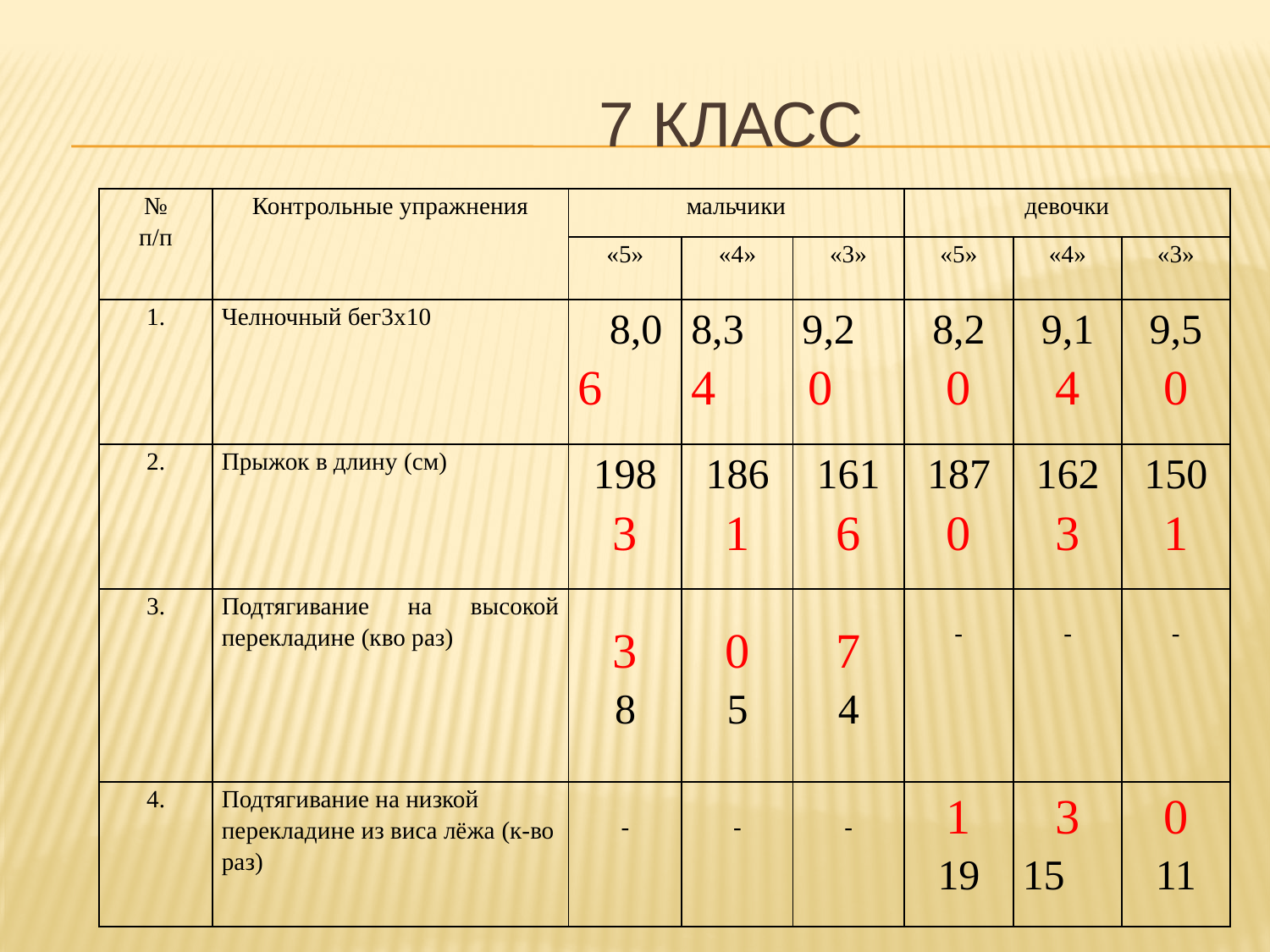

# 7 класс
| № п/п | Контрольные упражнения | мальчики |  |  | девочки |  |  |
| --- | --- | --- | --- | --- | --- | --- | --- |
|  |  | «5» | «4» | «3» | «5» | «4» | «3» |
| 1. | Челночный бег3х10 | 8,0 6 | 8,3 4 | 9,2 0 | 8,2 0 | 9,1 4 | 9,5 0 |
| 2. | Прыжок в длину (см) | 198 3 | 186 1 | 161 6 | 187 0 | 162 3 | 150 1 |
| 3. | Подтягивание на высокой перекладине (кво раз) | 3 8 | 0 5 | 7 4 | - | - | - |
| 4. | Подтягивание на низкой перекладине из виса лёжа (к-во раз) | - | - | - | 1 19 | 3 15 | 0 11 |